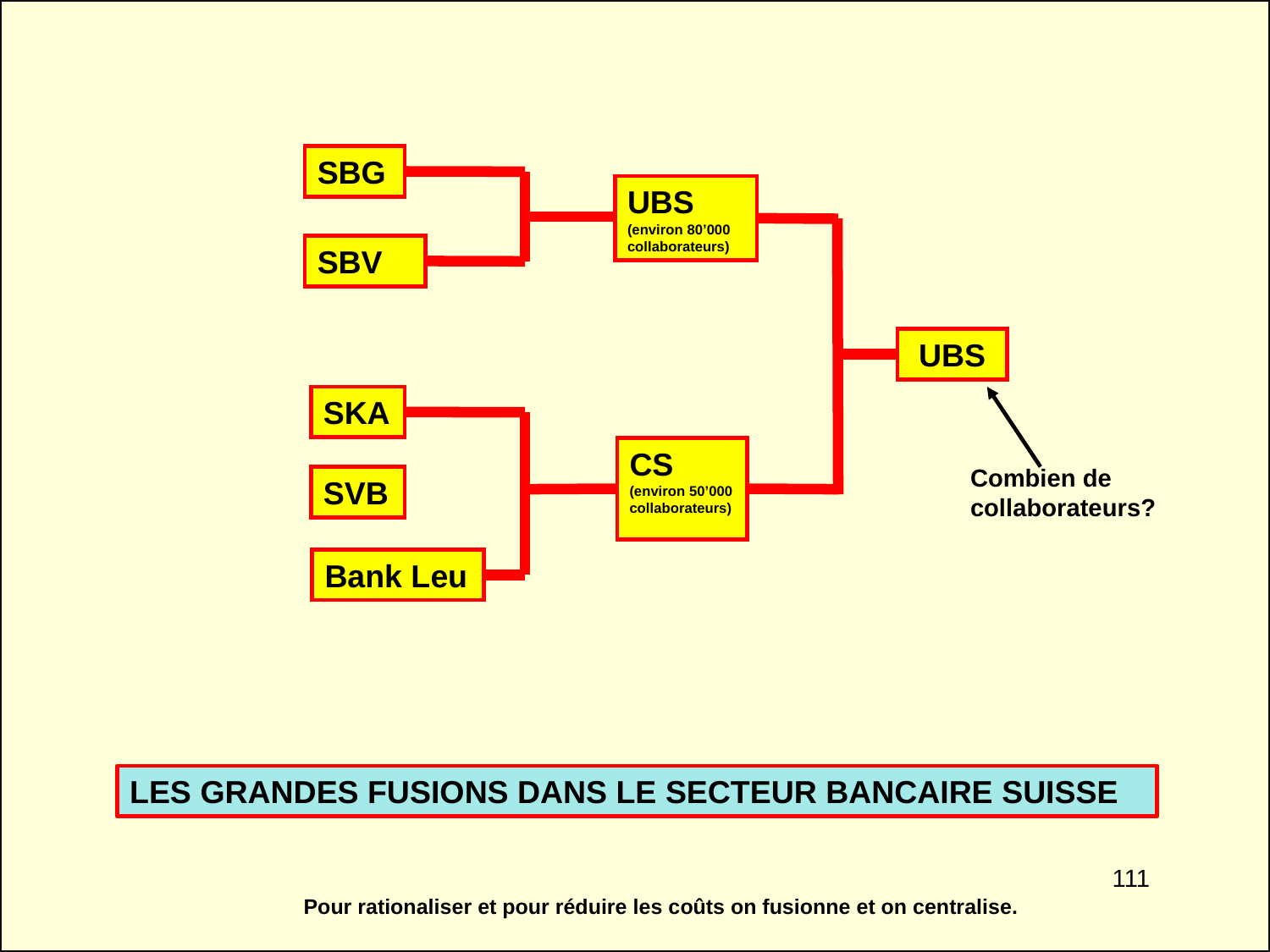

SBG
UBS
(environ 80’000 collaborateurs)
SBV
UBS
SKA
CS
(environ 50’000 collaborateurs)

Combien de collaborateurs?
SVB
Bank Leu
LES GRANDES FUSIONS DANS LE SECTEUR BANCAIRE SUISSE
111
Pour rationaliser et pour réduire les coûts on fusionne et on centralise.